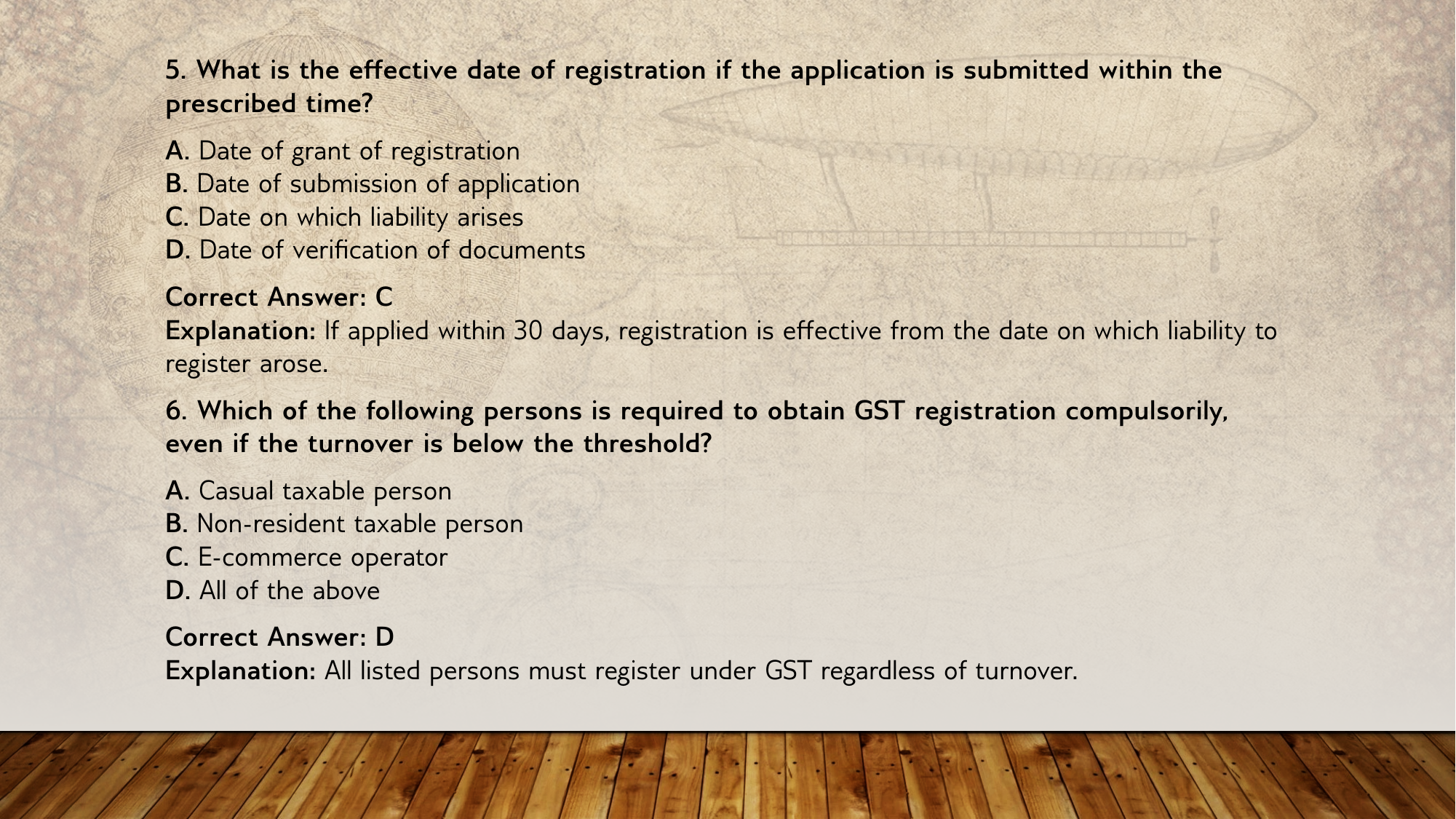

5. What is the effective date of registration if the application is submitted within the prescribed time?
A. Date of grant of registration
B. Date of submission of application
C. Date on which liability arises
D. Date of verification of documents
Correct Answer: C
Explanation: If applied within 30 days, registration is effective from the date on which liability to register arose.
6. Which of the following persons is required to obtain GST registration compulsorily, even if the turnover is below the threshold?
A. Casual taxable person
B. Non-resident taxable person
C. E-commerce operator
D. All of the above
Correct Answer: D
Explanation: All listed persons must register under GST regardless of turnover.